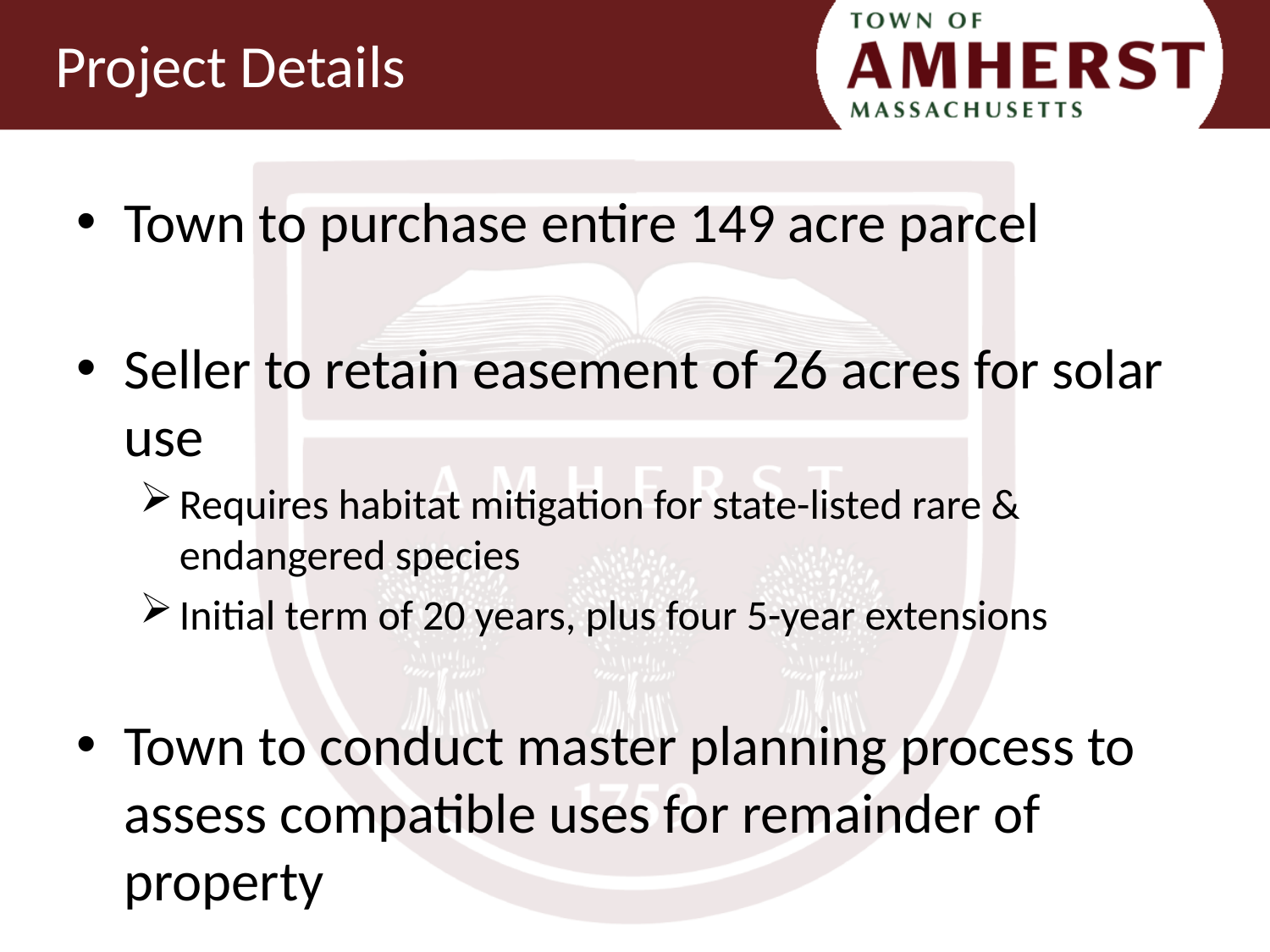

# Project Details
Town to purchase entire 149 acre parcel
Seller to retain easement of 26 acres for solar use
Requires habitat mitigation for state-listed rare & endangered species
Initial term of 20 years, plus four 5-year extensions
Town to conduct master planning process to assess compatible uses for remainder of property